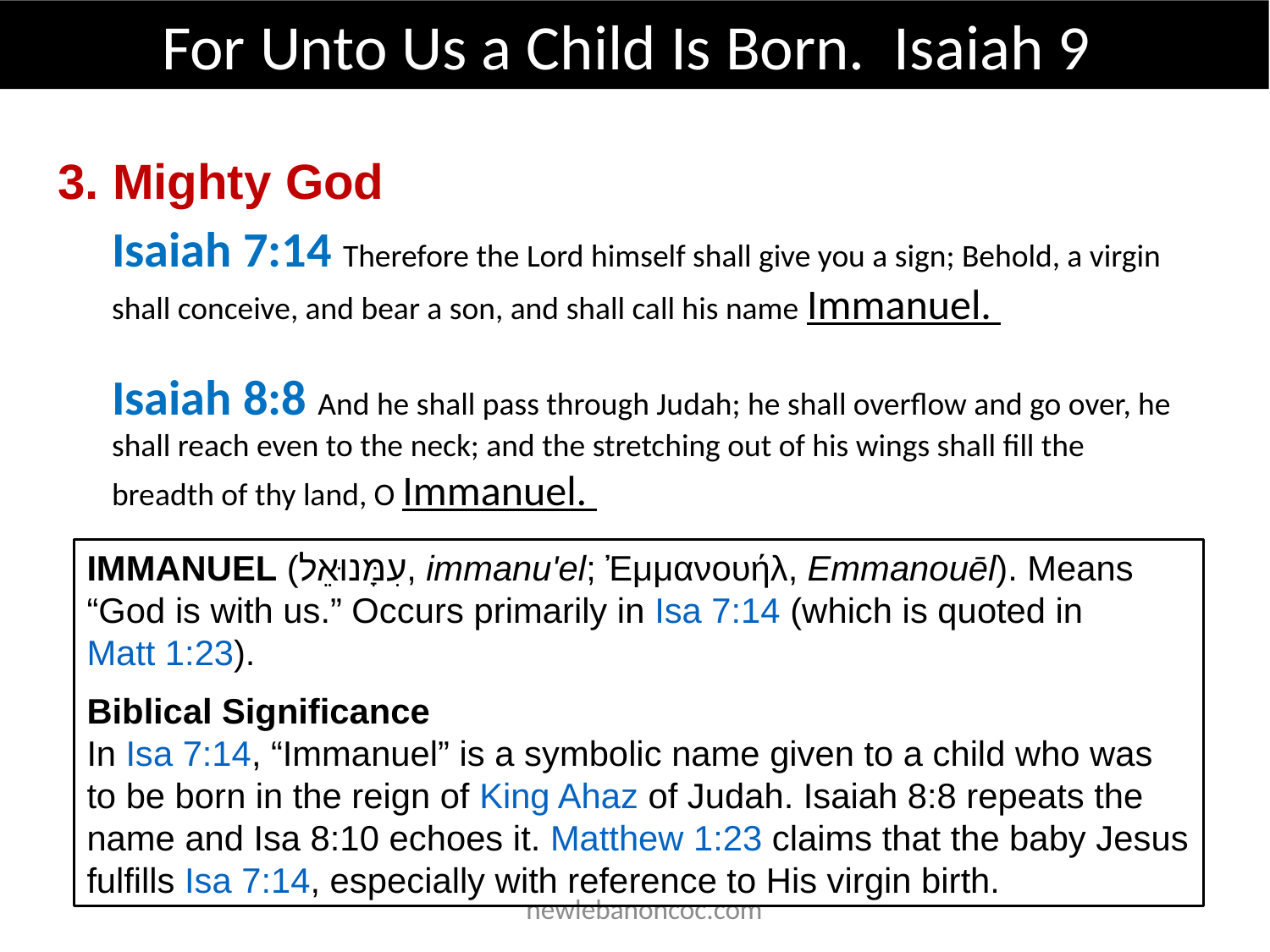

For Unto Us a Child Is Born.  Isaiah 9
3. Mighty God
Isaiah 7:14 Therefore the Lord himself shall give you a sign; Behold, a virgin shall conceive, and bear a son, and shall call his name Immanuel.

Isaiah 8:8 And he shall pass through Judah; he shall overflow and go over, he shall reach even to the neck; and the stretching out of his wings shall fill the breadth of thy land, O Immanuel.

IMMANUEL (עִמָּנוּאֵל, immanu'el; Ἐμμανουήλ, Emmanouēl). Means “God is with us.” Occurs primarily in Isa 7:14 (which is quoted in Matt 1:23).
Biblical Significance
In Isa 7:14, “Immanuel” is a symbolic name given to a child who was to be born in the reign of King Ahaz of Judah. Isaiah 8:8 repeats the name and Isa 8:10 echoes it. Matthew 1:23 claims that the baby Jesus fulfills Isa 7:14, especially with reference to His virgin birth.
   newlebanoncoc.com